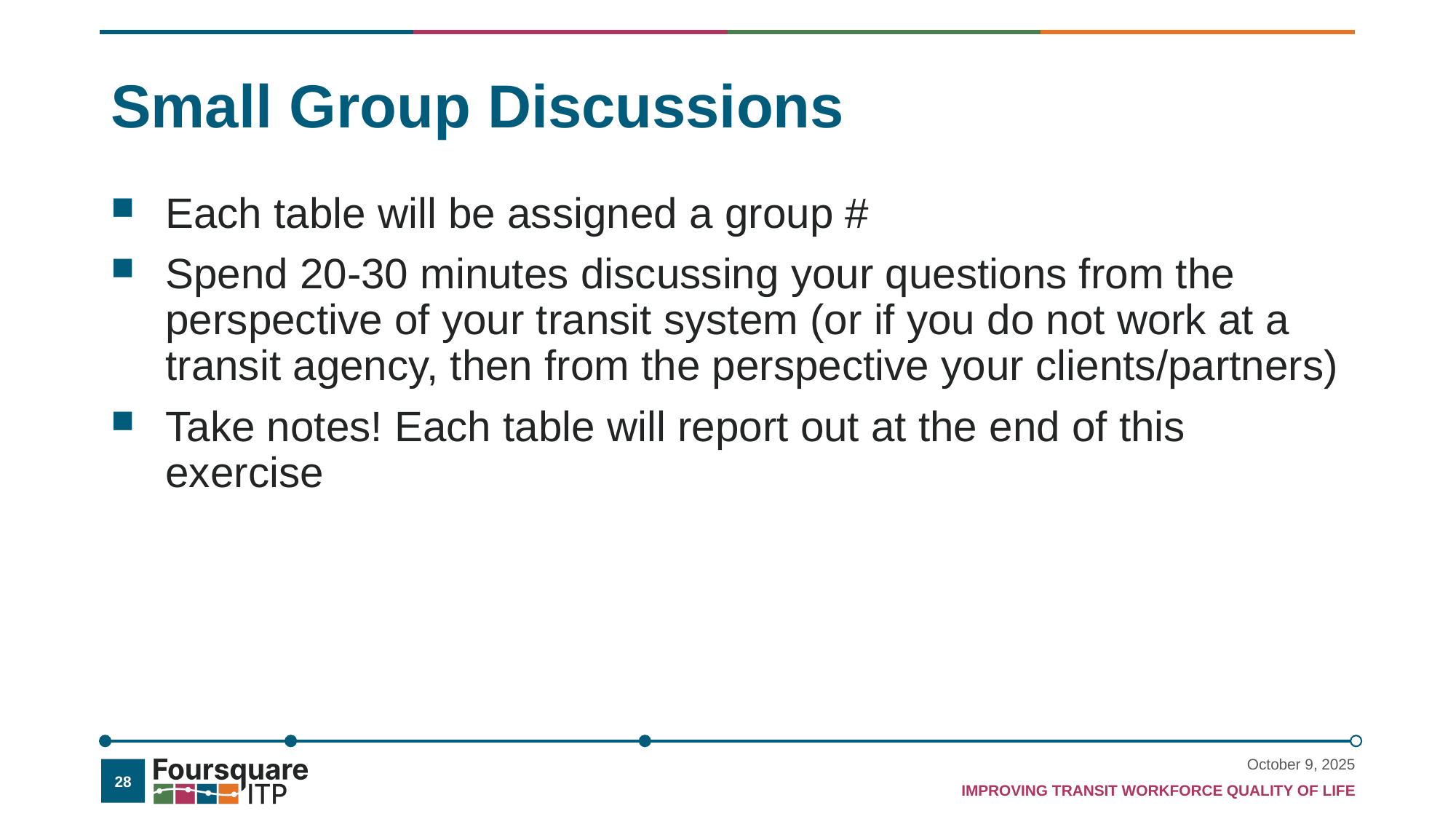

# Small Group Discussions
Each table will be assigned a group #
Spend 20-30 minutes discussing your questions from the perspective of your transit system (or if you do not work at a transit agency, then from the perspective your clients/partners)
Take notes! Each table will report out at the end of this exercise
October 9, 2025
28
Improving Transit Workforce Quality of Life